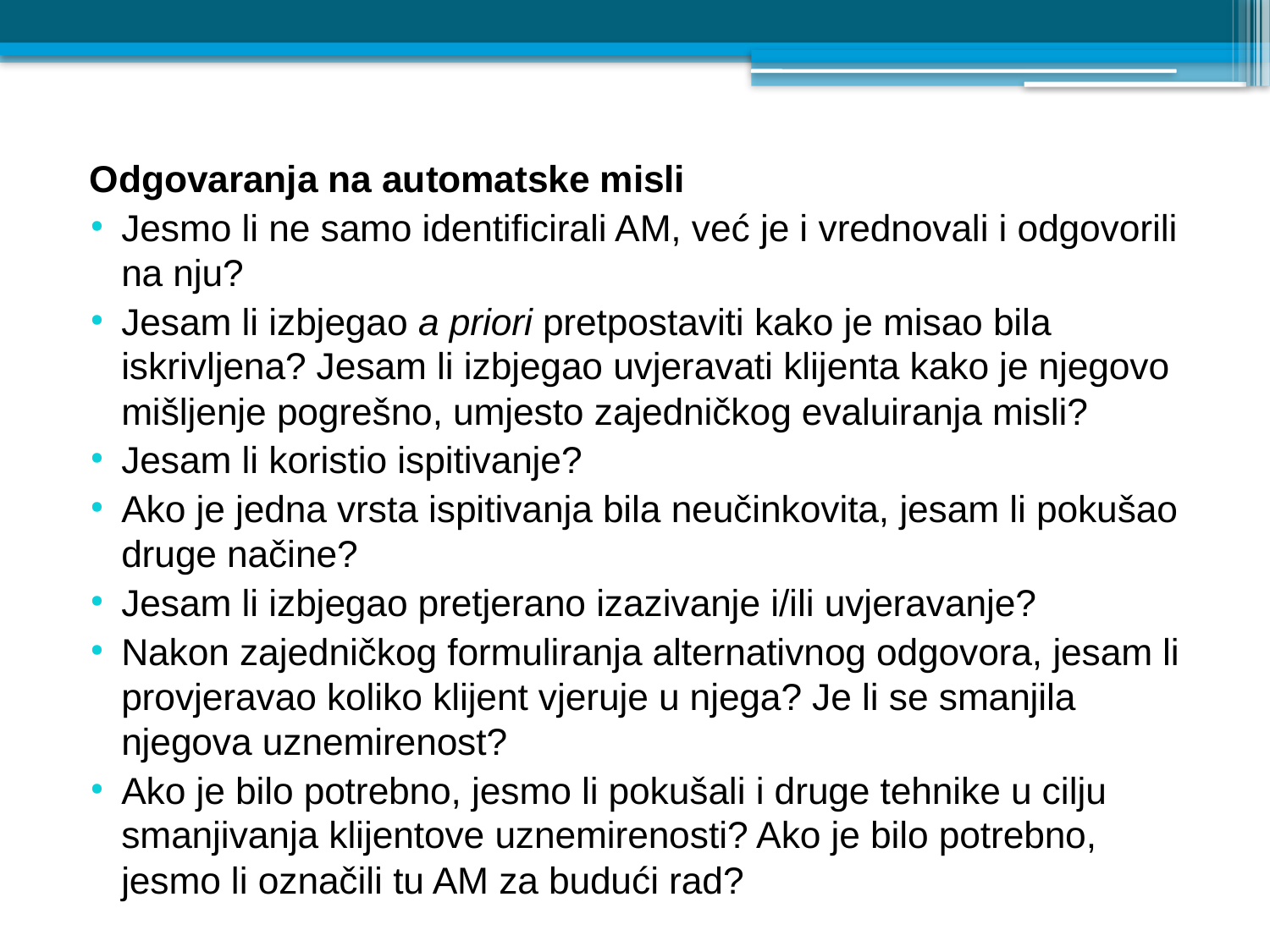

Odgovaranja na automatske misli
Jesmo li ne samo identificirali AM, već je i vrednovali i odgovorili na nju?
Jesam li izbjegao a priori pretpostaviti kako je misao bila iskrivljena? Jesam li izbjegao uvjeravati klijenta kako je njegovo mišljenje pogrešno, umjesto zajedničkog evaluiranja misli?
Jesam li koristio ispitivanje?
Ako je jedna vrsta ispitivanja bila neučinkovita, jesam li pokušao druge načine?
Jesam li izbjegao pretjerano izazivanje i/ili uvjeravanje?
Nakon zajedničkog formuliranja alternativnog odgovora, jesam li provjeravao koliko klijent vjeruje u njega? Je li se smanjila njegova uznemirenost?
Ako je bilo potrebno, jesmo li pokušali i druge tehnike u cilju smanjivanja klijentove uznemirenosti? Ako je bilo potrebno, jesmo li označili tu AM za budući rad?